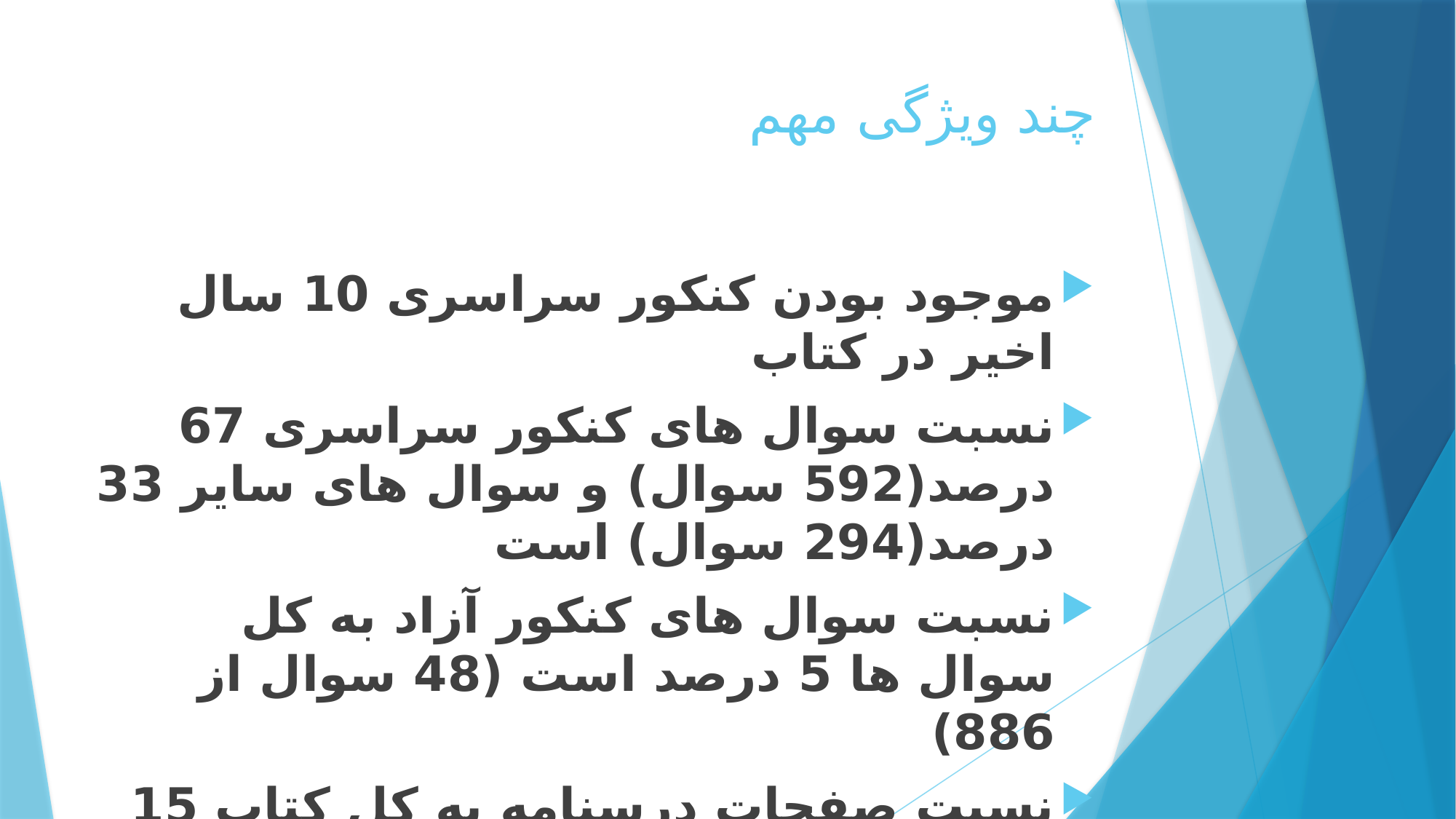

# چند ویژگی مهم

موجود بودن کنکور سراسری 10 سال اخیر در کتاب
نسبت سوال های کنکور سراسری 67 درصد(592 سوال) و سوال های سایر 33 درصد(294 سوال) است
نسبت سوال های کنکور آزاد به کل سوال ها 5 درصد است (48 سوال از 886)
نسبت صفحات درسنامه به کل کتاب 15 درصد است
به ازای هر 1 صفحه درسنامه 2 صفحه سوال قرار دادیم